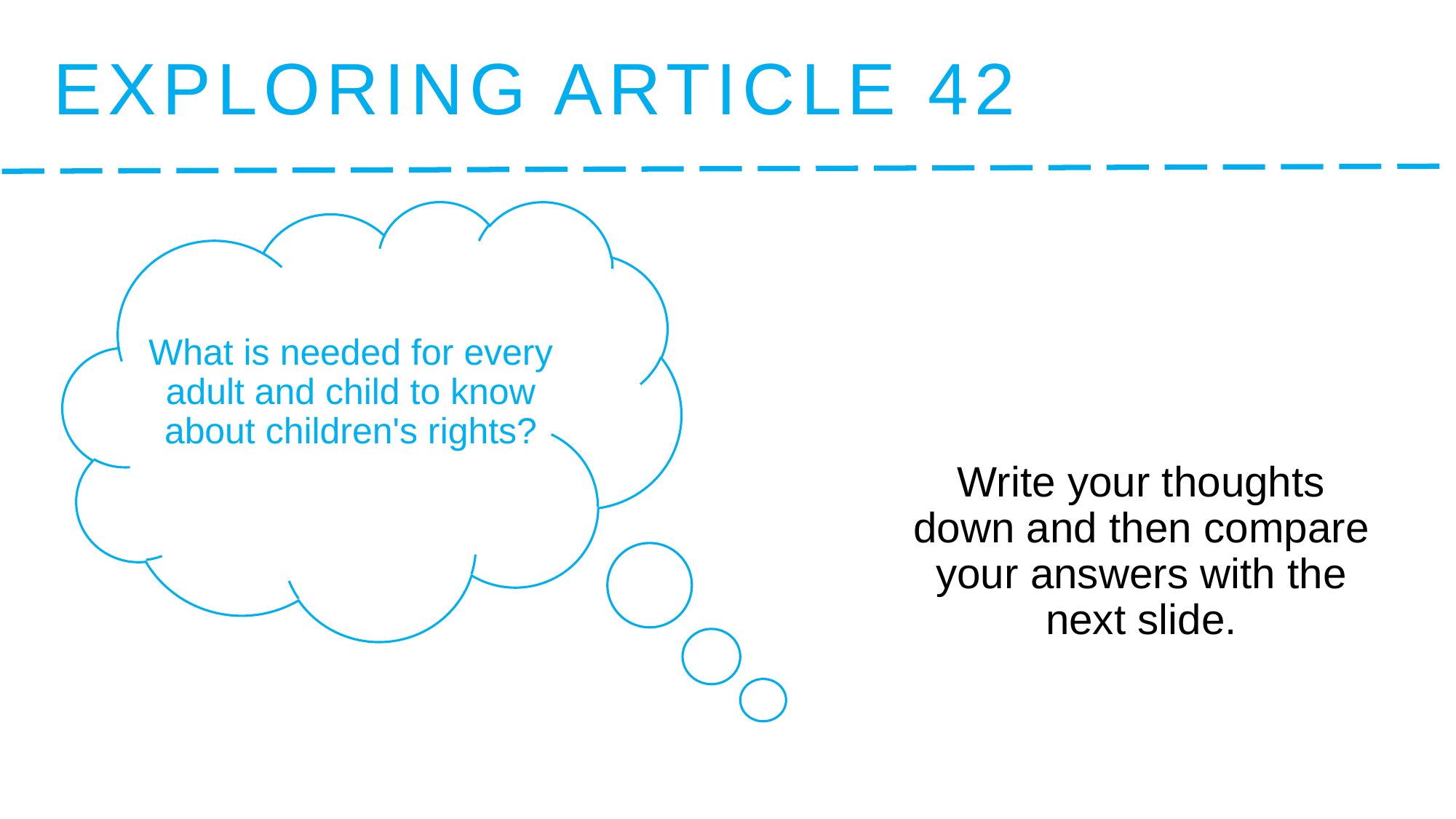

Exploring Article 42
#

What is needed for every adult and child to know about children's rights?
Write your thoughts down and then compare your answers with the next slide.